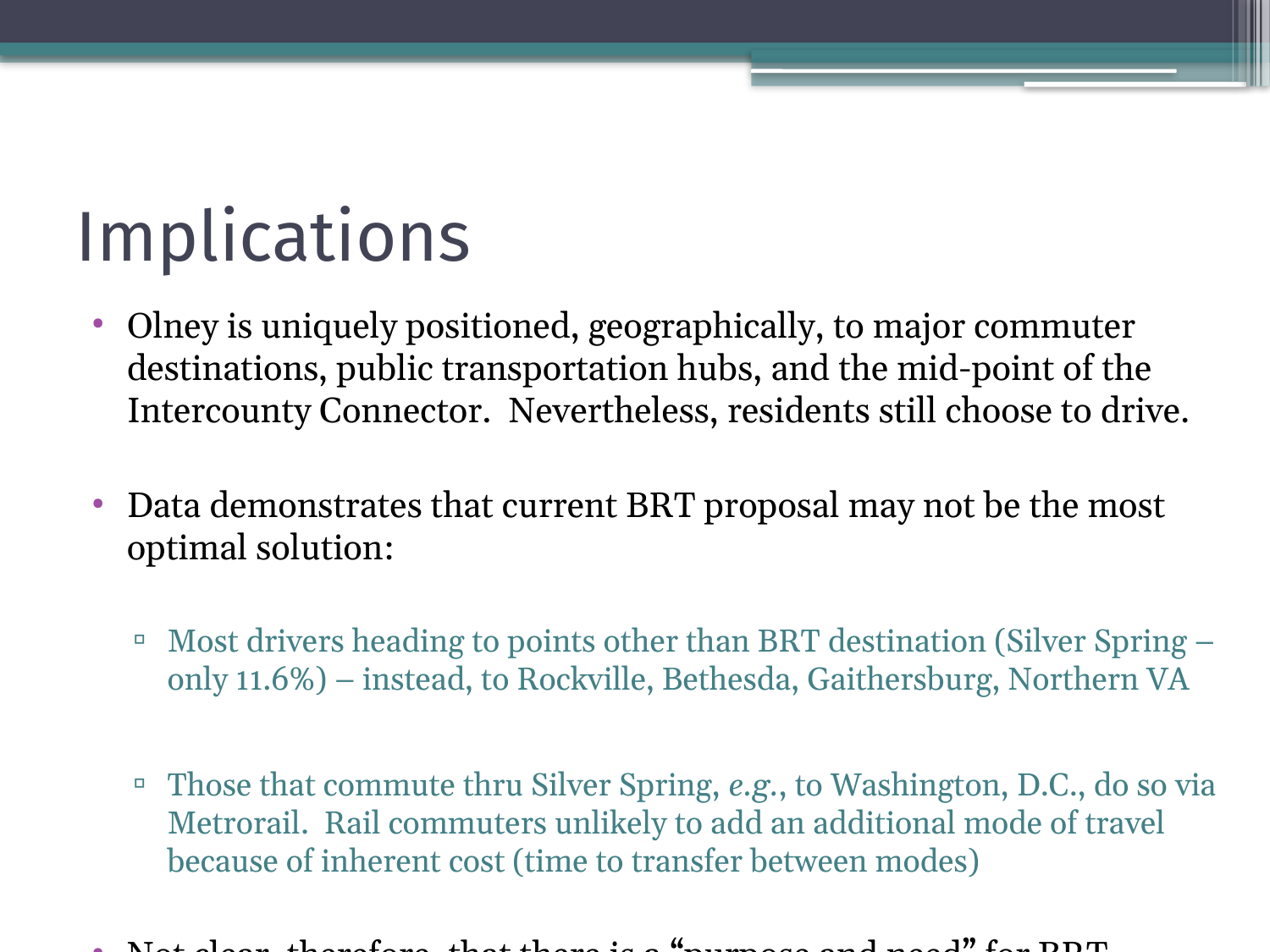

# Implications
Olney is uniquely positioned, geographically, to major commuter destinations, public transportation hubs, and the mid-point of the Intercounty Connector.  Nevertheless, residents still choose to drive.

Data demonstrates that current BRT proposal may not be the most optimal solution:

Most drivers heading to points other than BRT destination (Silver Spring – only 11.6%) – instead, to Rockville, Bethesda, Gaithersburg, Northern VA

Those that commute thru Silver Spring, e.g., to Washington, D.C., do so via Metrorail.  Rail commuters unlikely to add an additional mode of travel because of inherent cost (time to transfer between modes)

Not clear, therefore, that there is a “purpose and need” for BRT